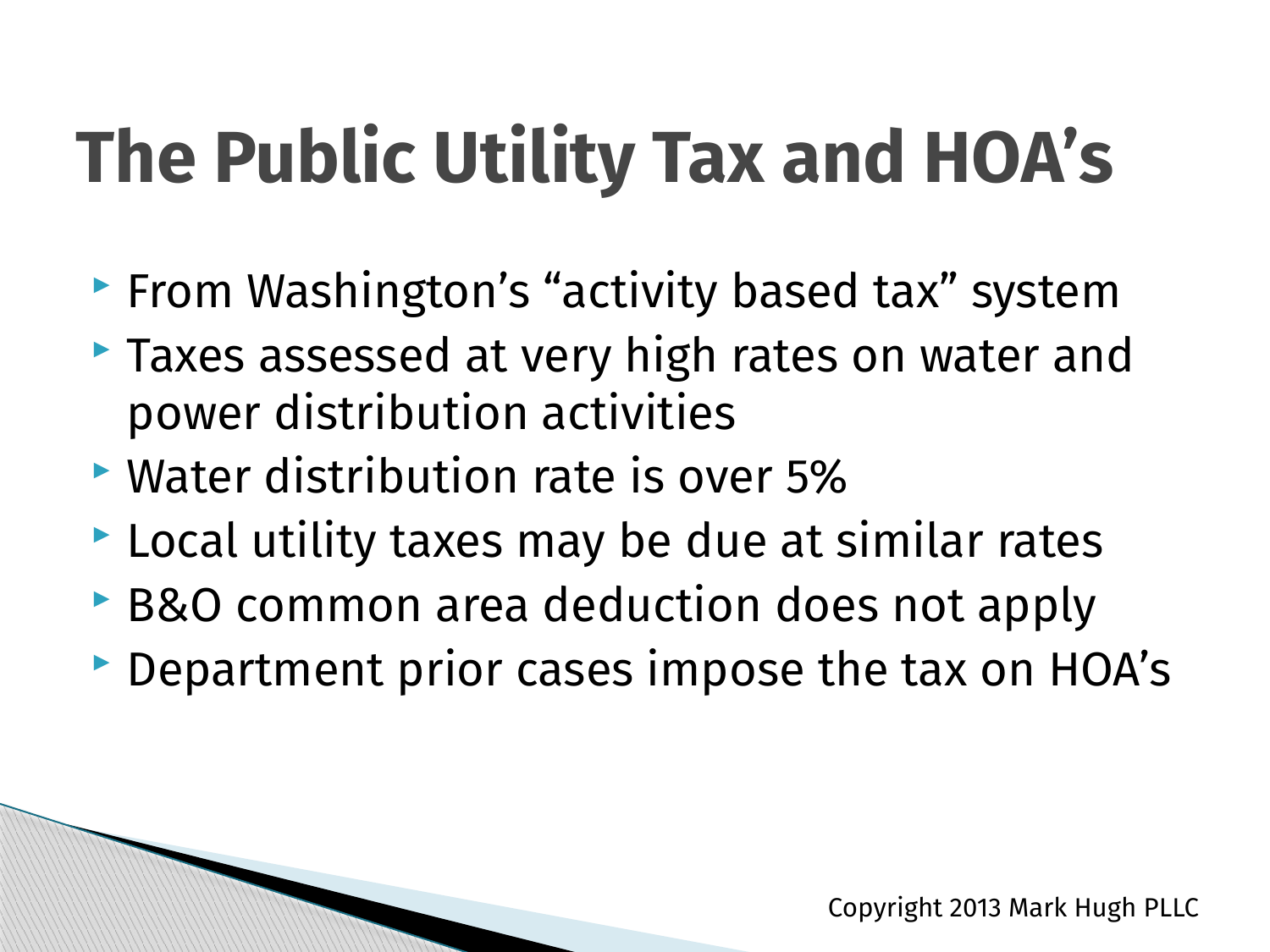

# The Public Utility Tax and HOA’s
From Washington’s “activity based tax” system
Taxes assessed at very high rates on water and power distribution activities
Water distribution rate is over 5%
Local utility taxes may be due at similar rates
B&O common area deduction does not apply
Department prior cases impose the tax on HOA’s
Copyright 2013 Mark Hugh PLLC